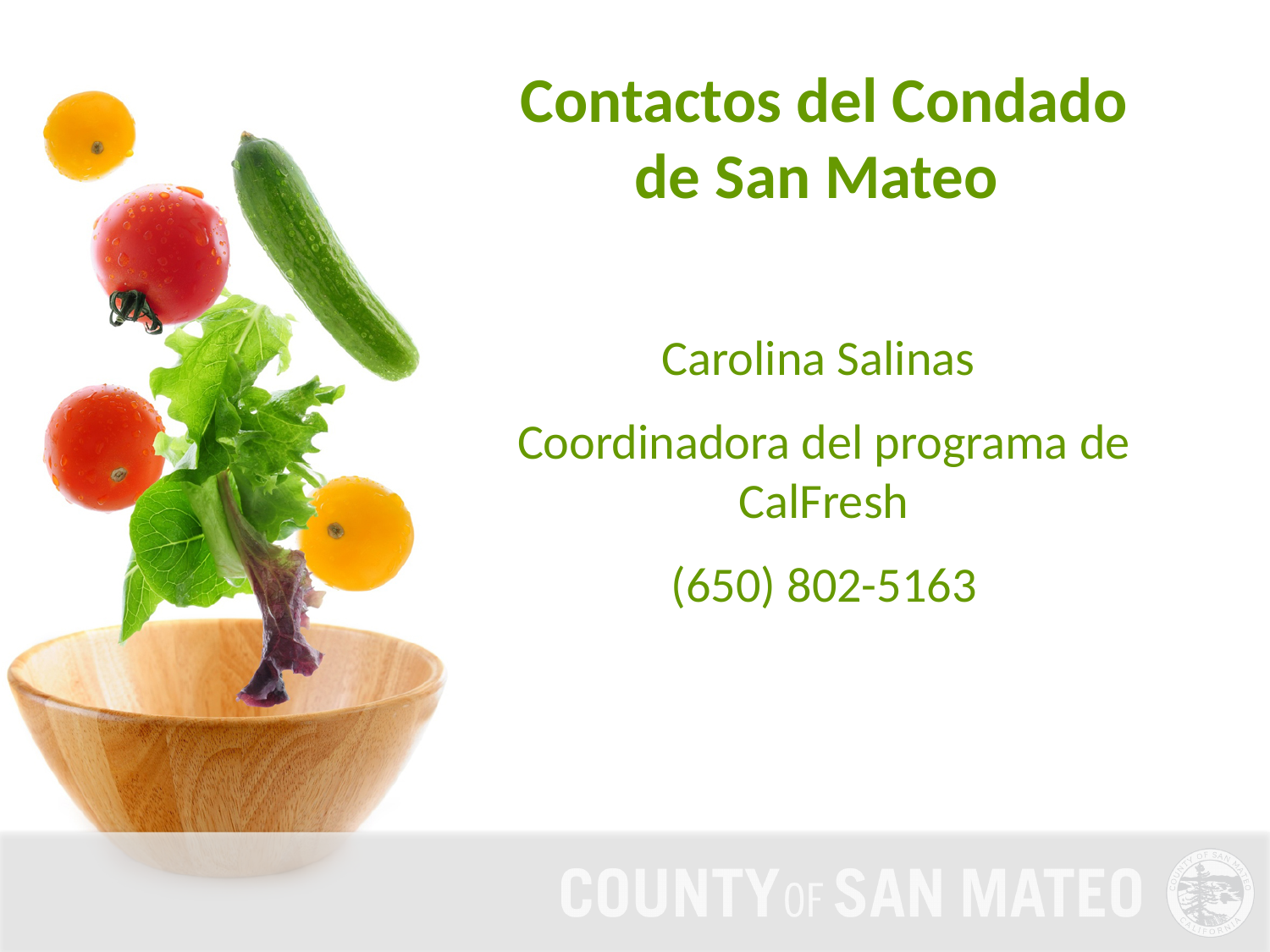

Contactos del Condado de San Mateo

Carolina Salinas
Coordinadora del programa de CalFresh
(650) 802-5163